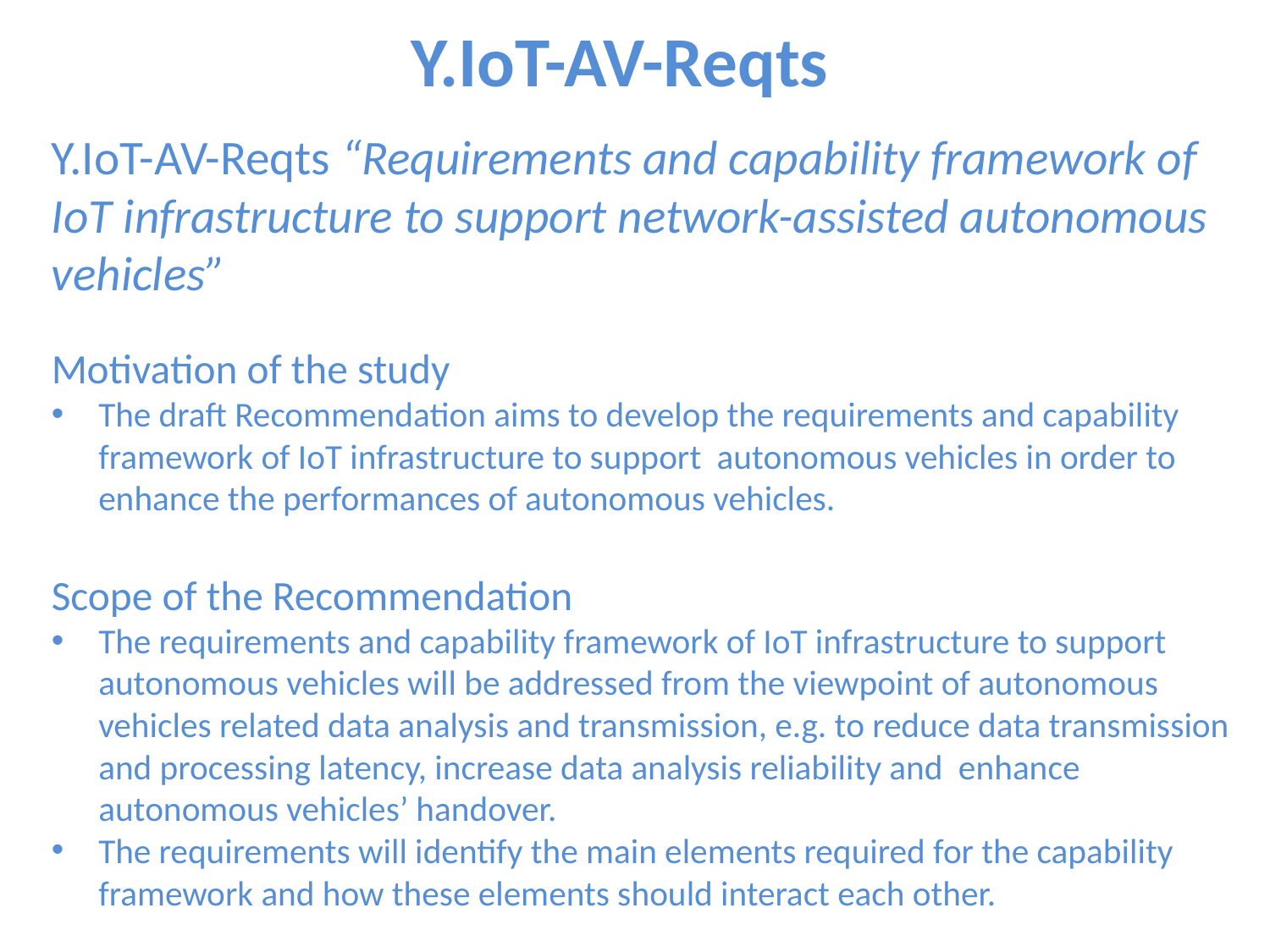

# Y.IoT-AV-Reqts
Y.IoT-AV-Reqts “Requirements and capability framework of IoT infrastructure to support network-assisted autonomous vehicles”

Motivation of the study
The draft Recommendation aims to develop the requirements and capability framework of IoT infrastructure to support  autonomous vehicles in order to enhance the performances of autonomous vehicles.

Scope of the Recommendation
The requirements and capability framework of IoT infrastructure to support autonomous vehicles will be addressed from the viewpoint of autonomous vehicles related data analysis and transmission, e.g. to reduce data transmission and processing latency, increase data analysis reliability and  enhance autonomous vehicles’ handover.
The requirements will identify the main elements required for the capability framework and how these elements should interact each other.
8